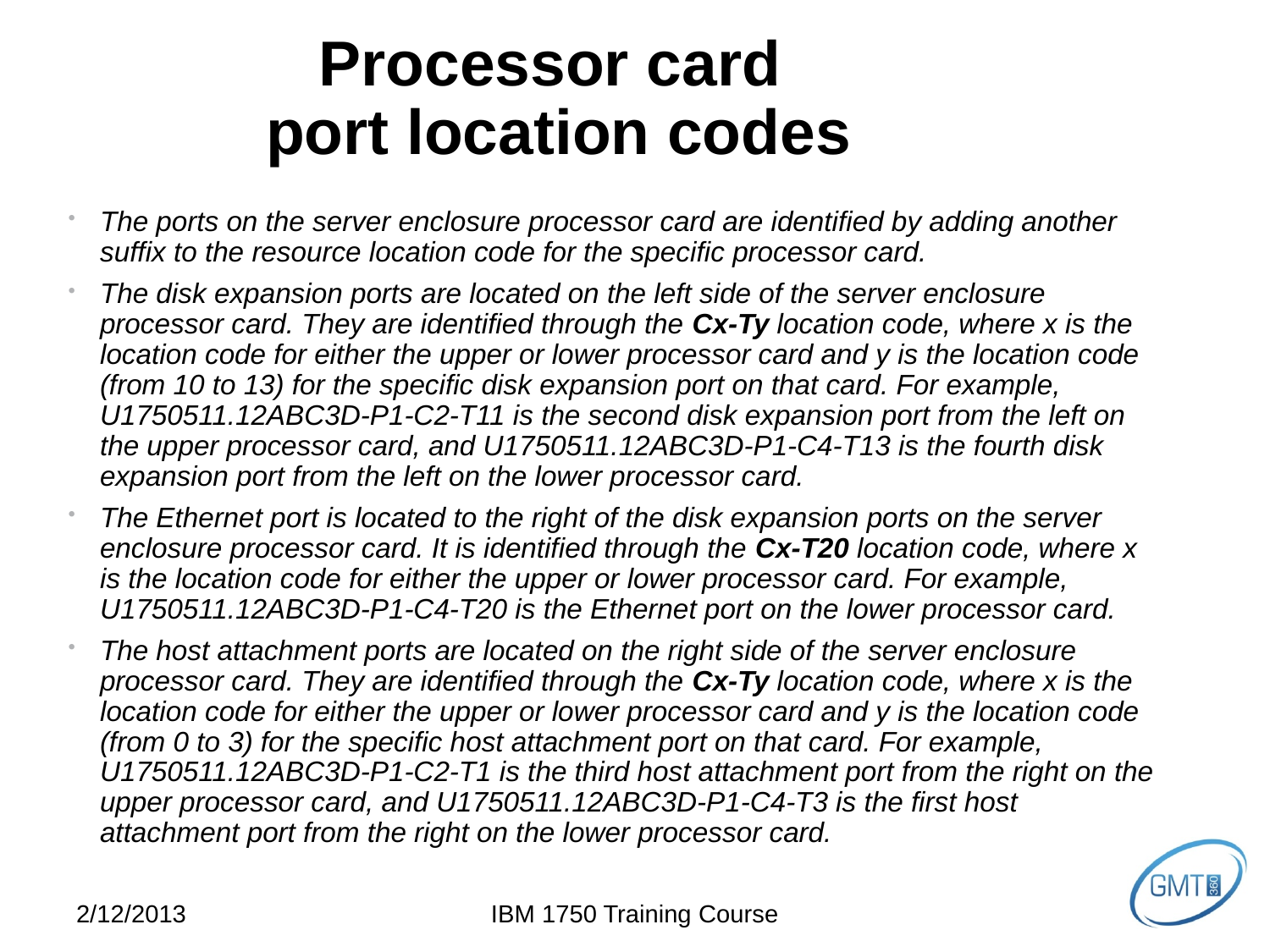

# Processor card port location codes
The ports on the server enclosure processor card are identified by adding another suffix to the resource location code for the specific processor card.
The disk expansion ports are located on the left side of the server enclosure processor card. They are identified through the Cx-Ty location code, where x is the location code for either the upper or lower processor card and y is the location code (from 10 to 13) for the specific disk expansion port on that card. For example, U1750511.12ABC3D-P1-C2-T11 is the second disk expansion port from the left on the upper processor card, and U1750511.12ABC3D-P1-C4-T13 is the fourth disk expansion port from the left on the lower processor card.
The Ethernet port is located to the right of the disk expansion ports on the server enclosure processor card. It is identified through the Cx-T20 location code, where x is the location code for either the upper or lower processor card. For example, U1750511.12ABC3D-P1-C4-T20 is the Ethernet port on the lower processor card.
The host attachment ports are located on the right side of the server enclosure processor card. They are identified through the Cx-Ty location code, where x is the location code for either the upper or lower processor card and y is the location code (from 0 to 3) for the specific host attachment port on that card. For example, U1750511.12ABC3D-P1-C2-T1 is the third host attachment port from the right on the upper processor card, and U1750511.12ABC3D-P1-C4-T3 is the first host attachment port from the right on the lower processor card.
2/12/2013
IBM 1750 Training Course